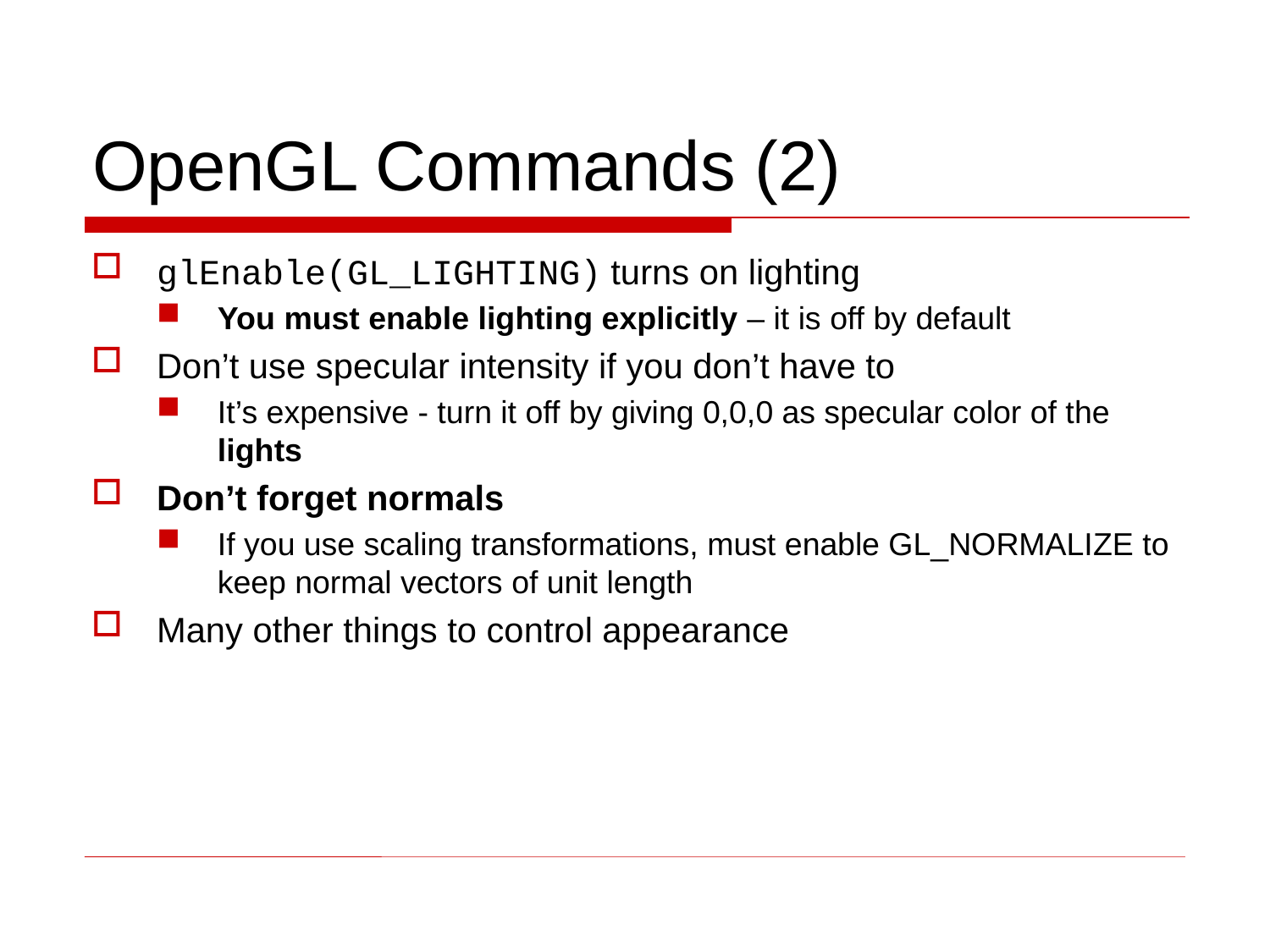

# OpenGL Commands (2)
glEnable(GL_LIGHTING) turns on lighting
You must enable lighting explicitly – it is off by default
Don’t use specular intensity if you don’t have to
It’s expensive - turn it off by giving 0,0,0 as specular color of the lights
Don’t forget normals
If you use scaling transformations, must enable GL_NORMALIZE to keep normal vectors of unit length
Many other things to control appearance